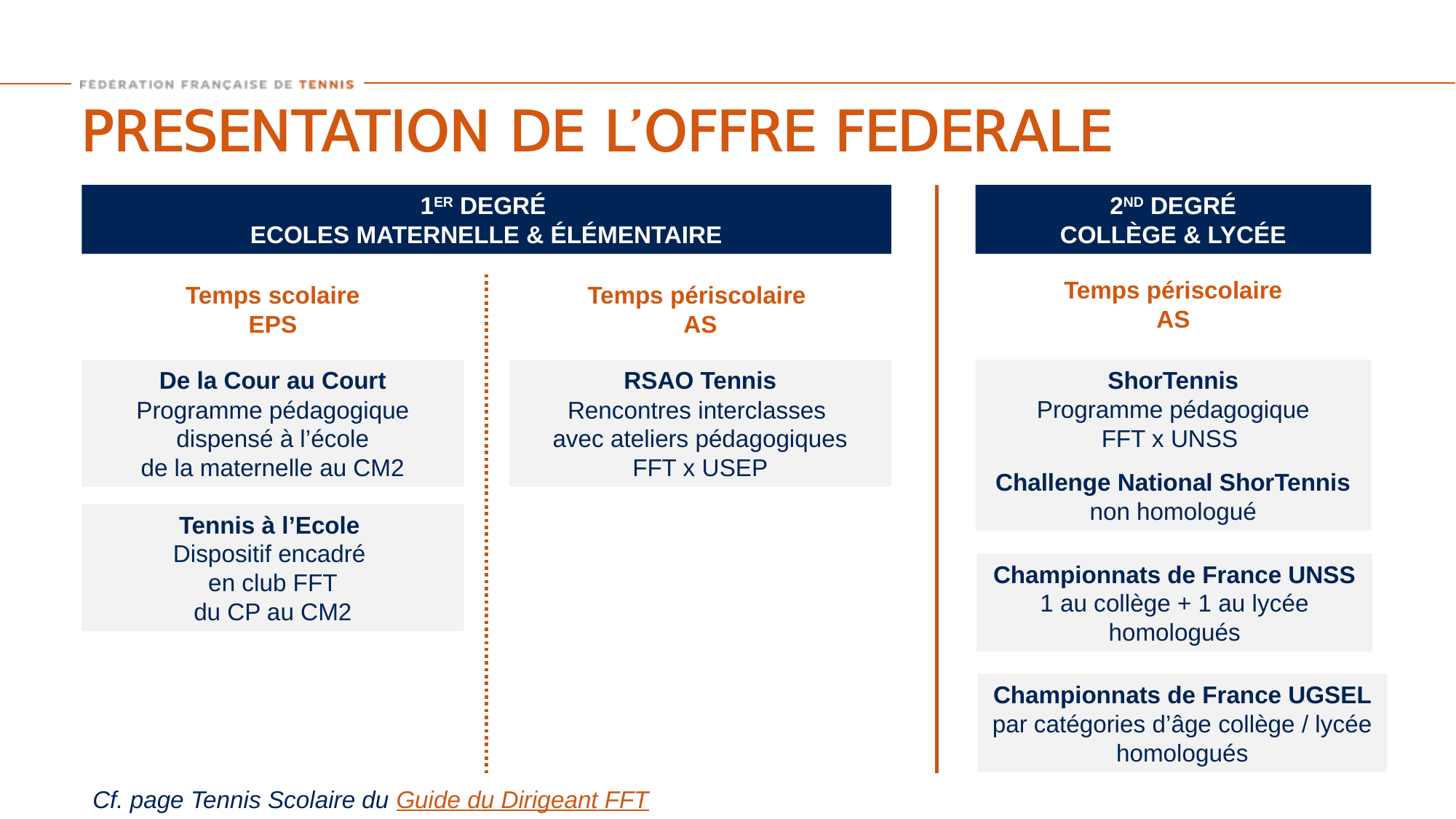

PRESENTATION DE L’OFFRE FEDERALE
1ER DEGRÉ
ECOLES MATERNELLE & ÉLÉMENTAIRE
2ND DEGRÉ
COLLÈGE & LYCÉE
Temps périscolaire
AS
Temps périscolaire
AS
Temps scolaire
EPS
ShorTennis
Programme pédagogique
FFT x UNSS

Challenge National ShorTennis
non homologué
De la Cour au Court
Programme pédagogique
dispensé à l’école
de la maternelle au CM2
RSAO Tennis
Rencontres interclasses
avec ateliers pédagogiques
FFT x USEP
Tennis à l’Ecole
Dispositif encadré
en club FFT
du CP au CM2
Championnats de France UNSS 1 au collège + 1 au lycée
homologués
Championnats de France UGSEL par catégories d’âge collège / lycée
homologués
Cf. page Tennis Scolaire du Guide du Dirigeant FFT